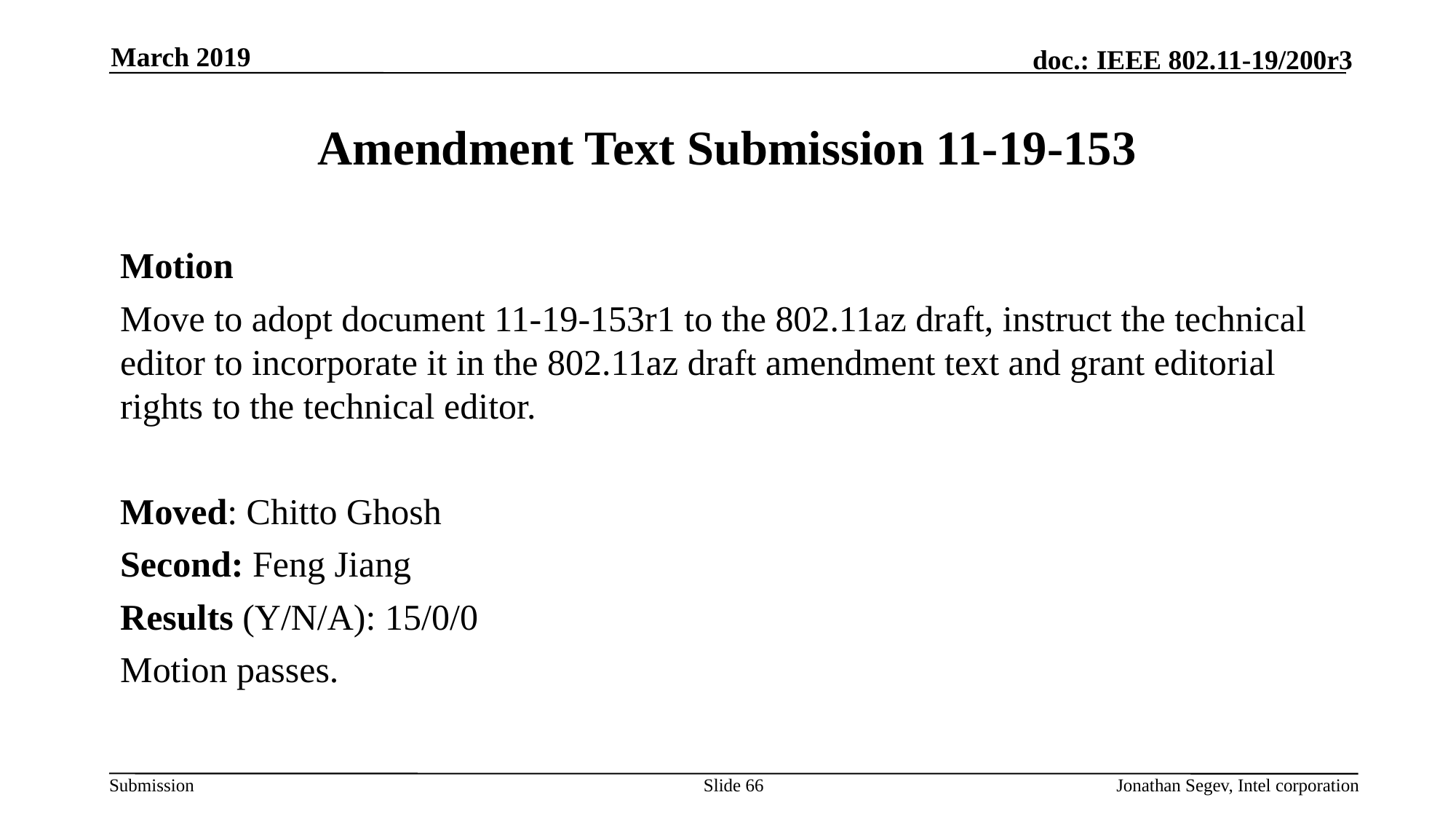

March 2019
# Amendment Text Submission 11-19-153
Motion
Move to adopt document 11-19-153r1 to the 802.11az draft, instruct the technical editor to incorporate it in the 802.11az draft amendment text and grant editorial rights to the technical editor.

Moved: Chitto Ghosh
Second: Feng Jiang
Results (Y/N/A): 15/0/0
Motion passes.

Slide 66
Jonathan Segev, Intel corporation